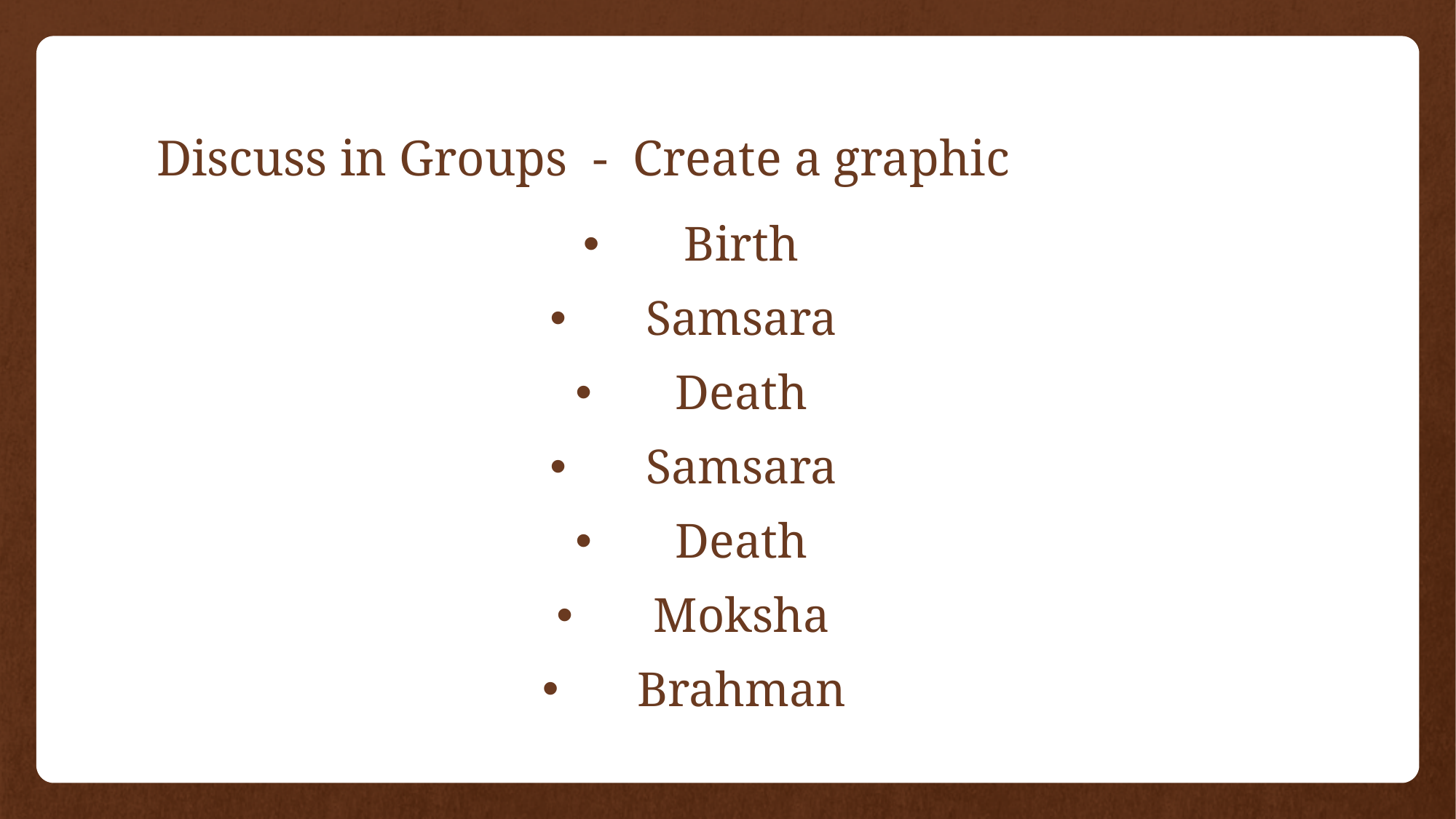

# Discuss in Groups  -  Create a graphic
Birth
Samsara
Death
Samsara
Death
Moksha
Brahman